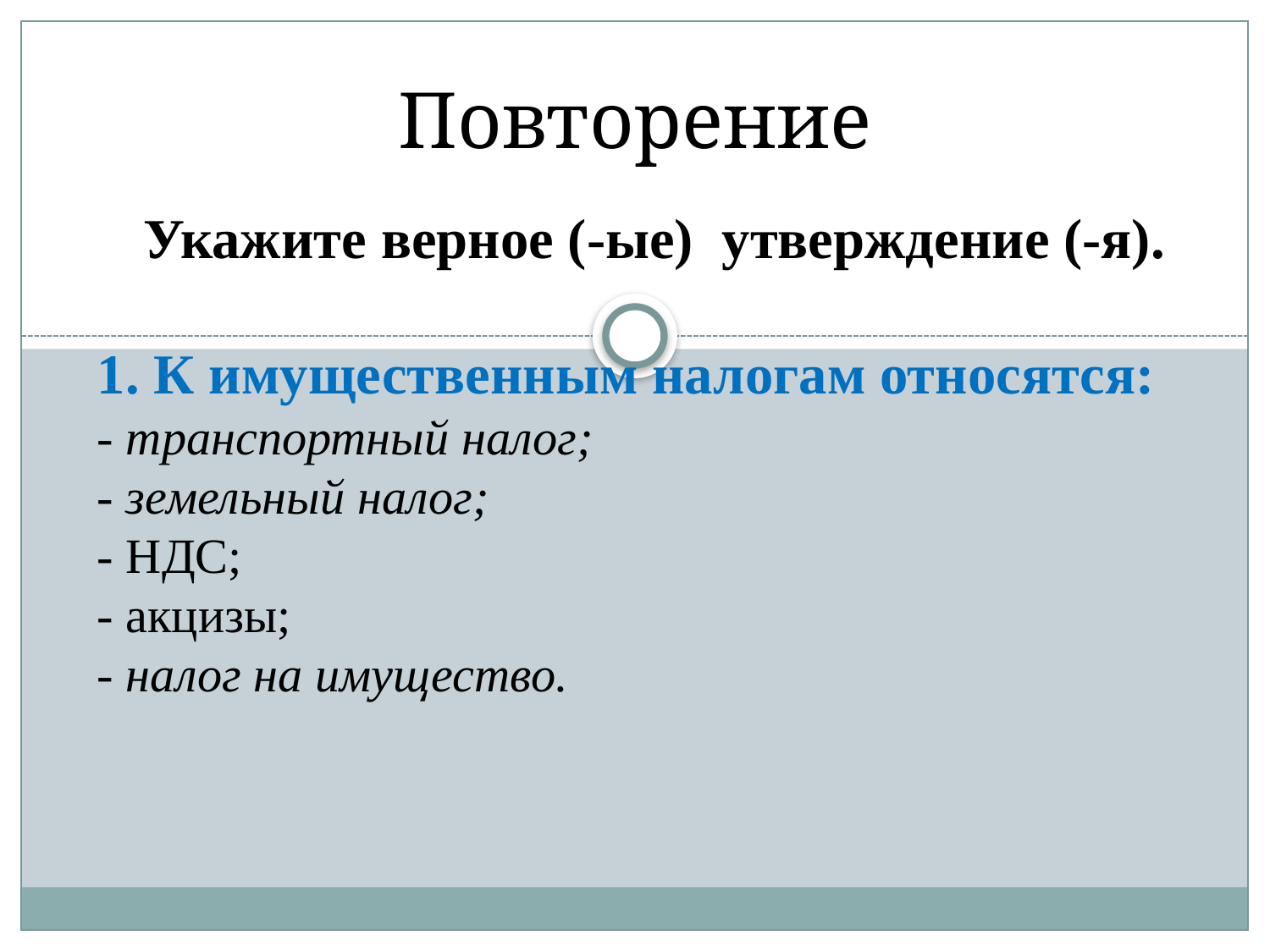

Повторение
Укажите верное (-ые)  утверждение (-я).

1. К имущественным налогам относятся:
- транспортный налог;
- земельный налог;
- НДС;
- акцизы;
- налог на имущество.